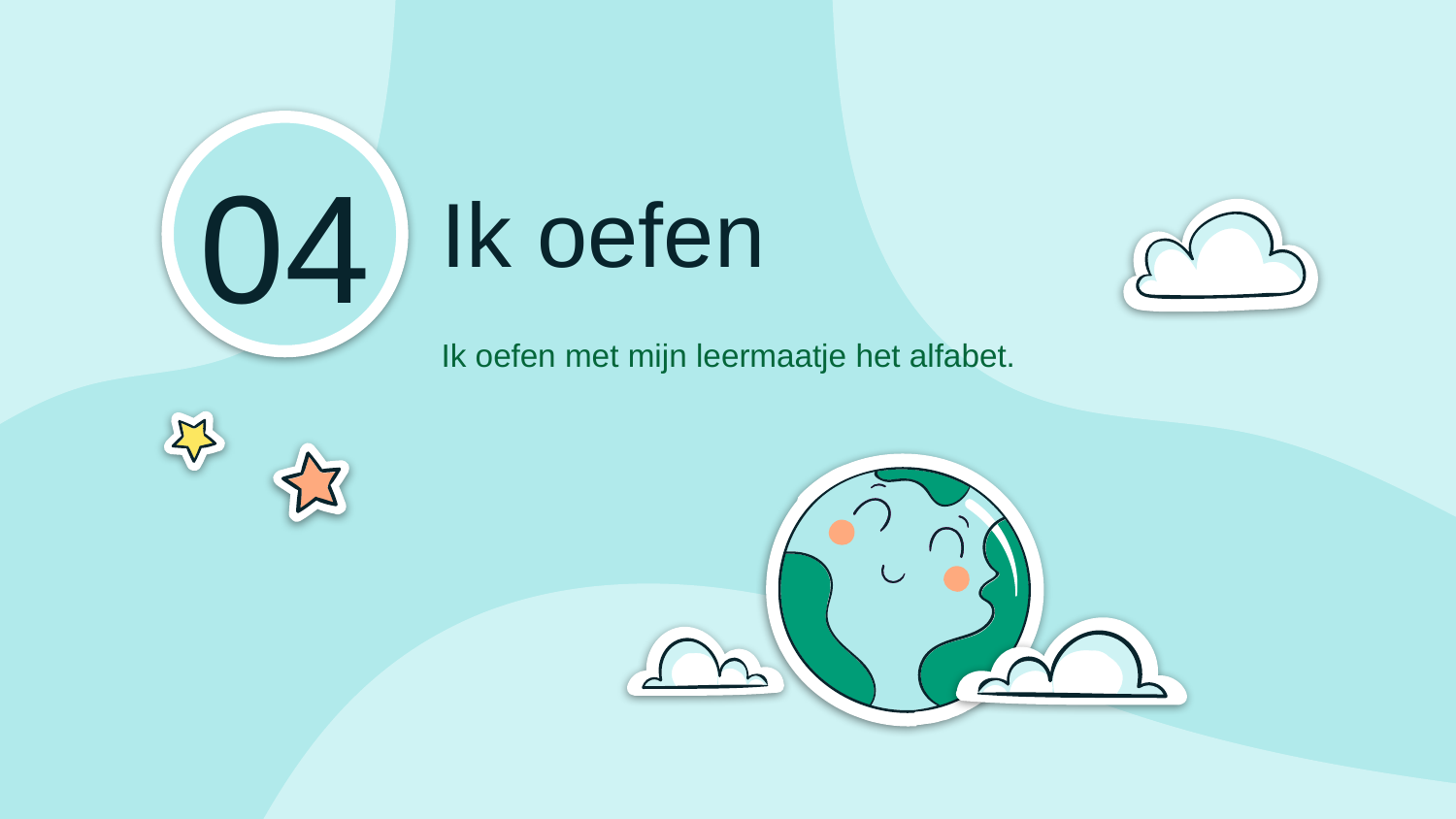

04
# Ik oefen

Ik oefen met mijn leermaatje het alfabet.